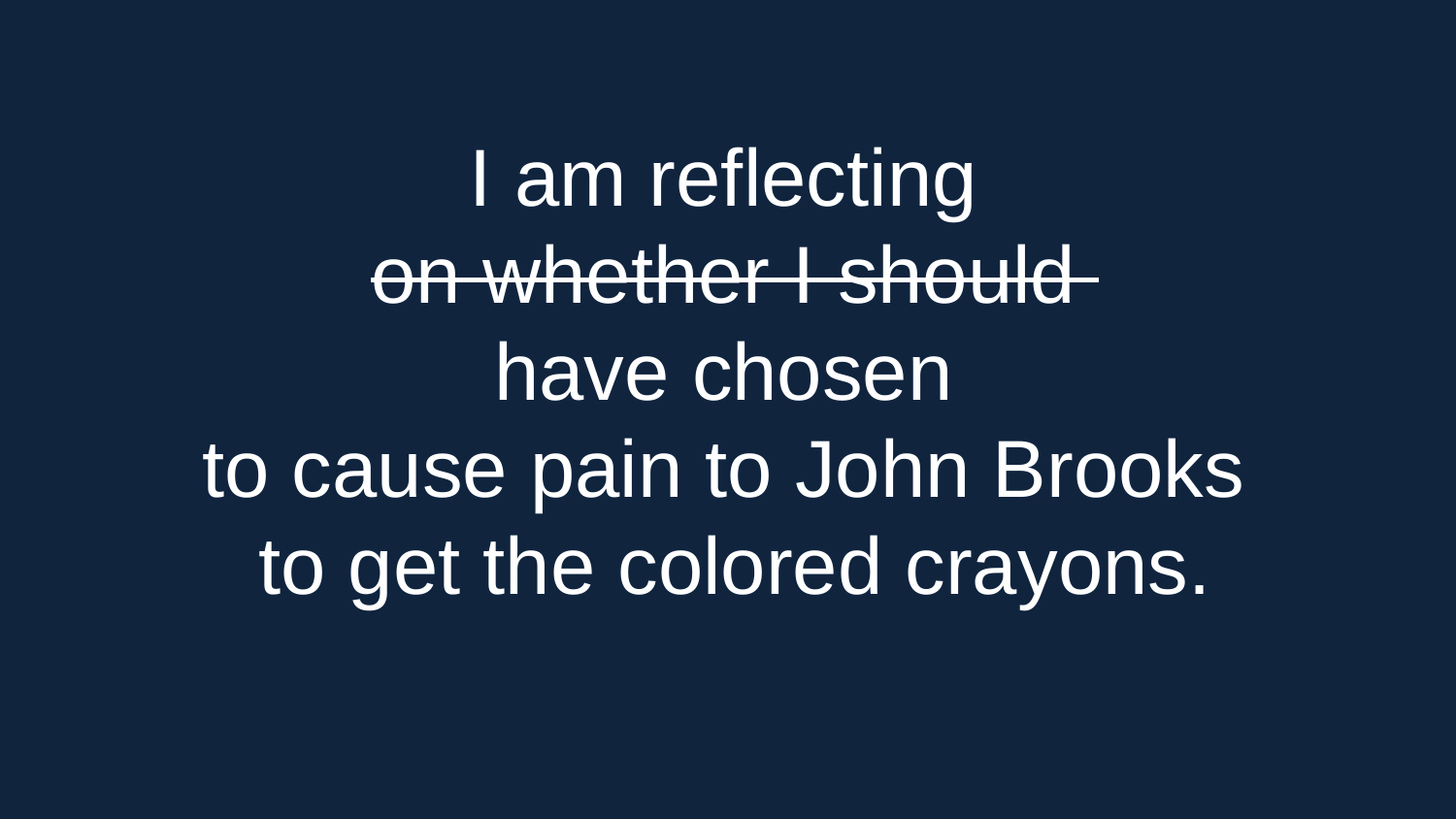

# I am reflecting on whether I should have chosen to cause pain to John Brooks to get the colored crayons.